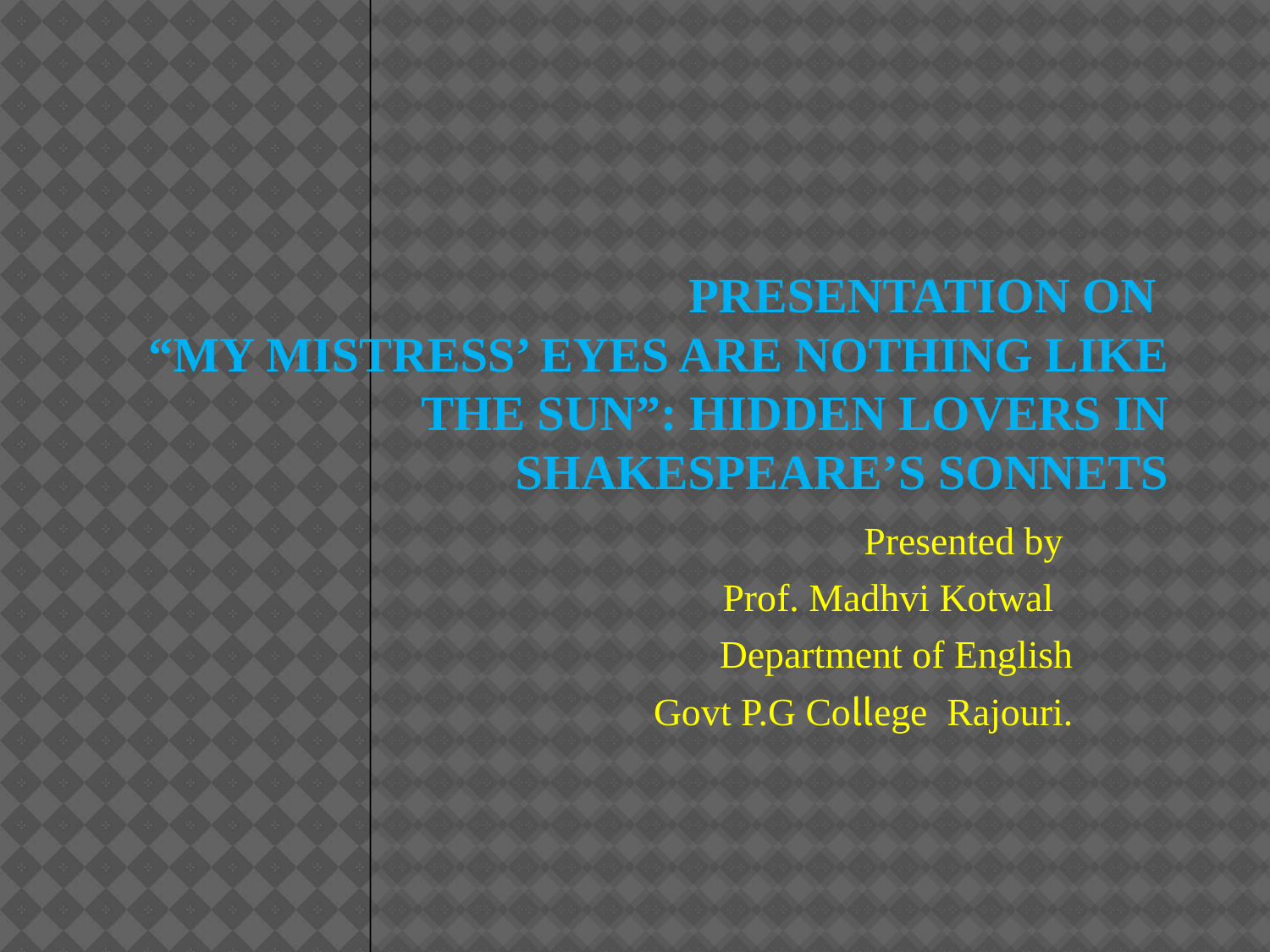

# Presentation on “My Mistress’ Eyes Are Nothing Like the Sun”: Hidden Lovers in Shakespeare’s Sonnets
Presented by
Prof. Madhvi Kotwal
Department of English
Govt P.G College  Rajouri.